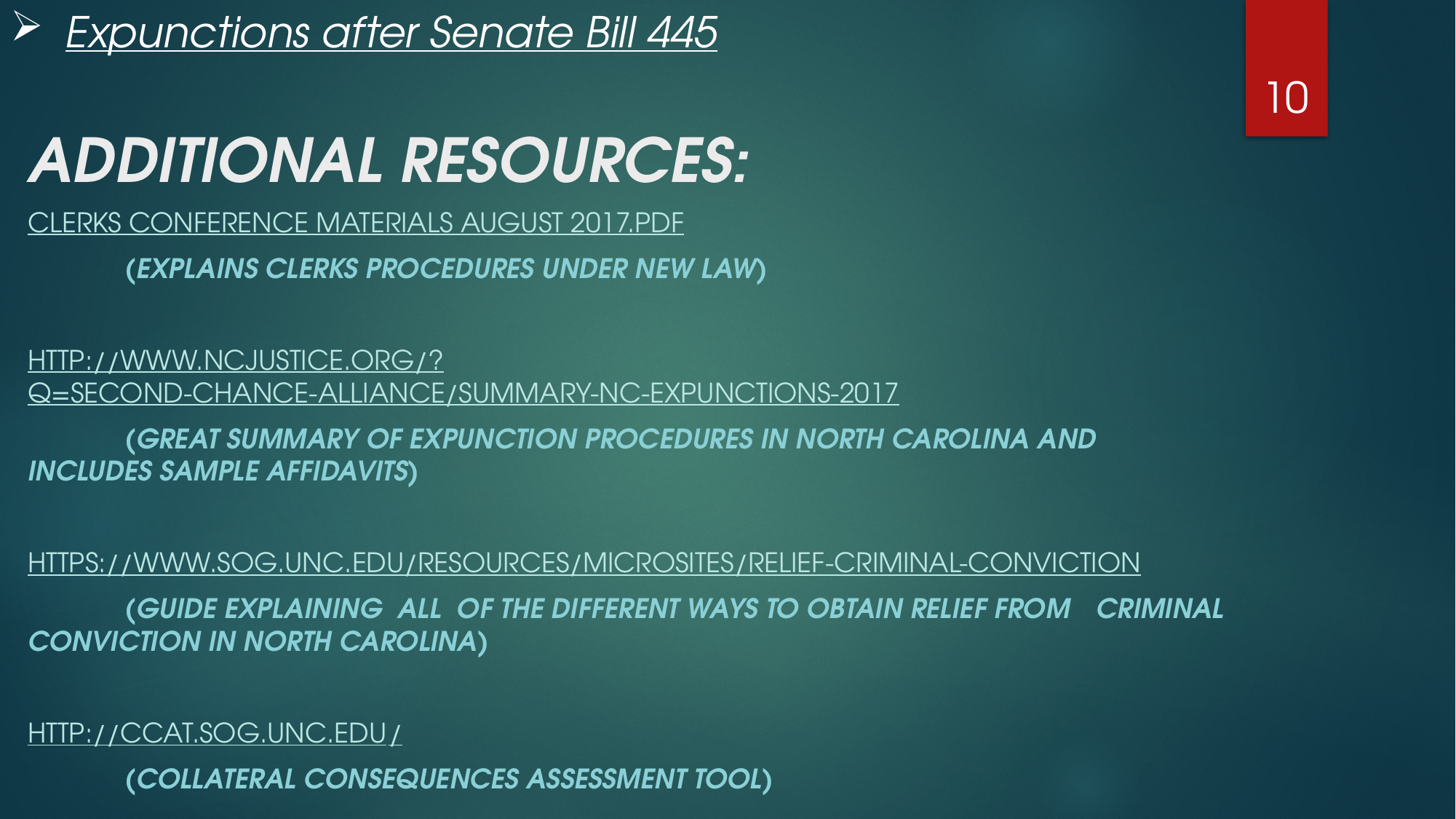

Expunctions after Senate Bill 445

10
# ADDITIONAL RESOURCES:
Clerks Conference Materials August 2017.pdf
	(Explains clerks procedures under new law)

http://www.ncjustice.org/?q=second-chance-alliance/summary-nc-expunctions-2017
	(Great summary of expunction procedures in North Carolina and 	includes sample affidavits)

https://www.sog.unc.edu/resources/microsites/relief-criminal-conviction
	(Guide explaining  all  of the different ways to obtain relief from 	criminal conviction in north Carolina)

http://ccat.sog.unc.edu/
	(Collateral consequences assessment tool)